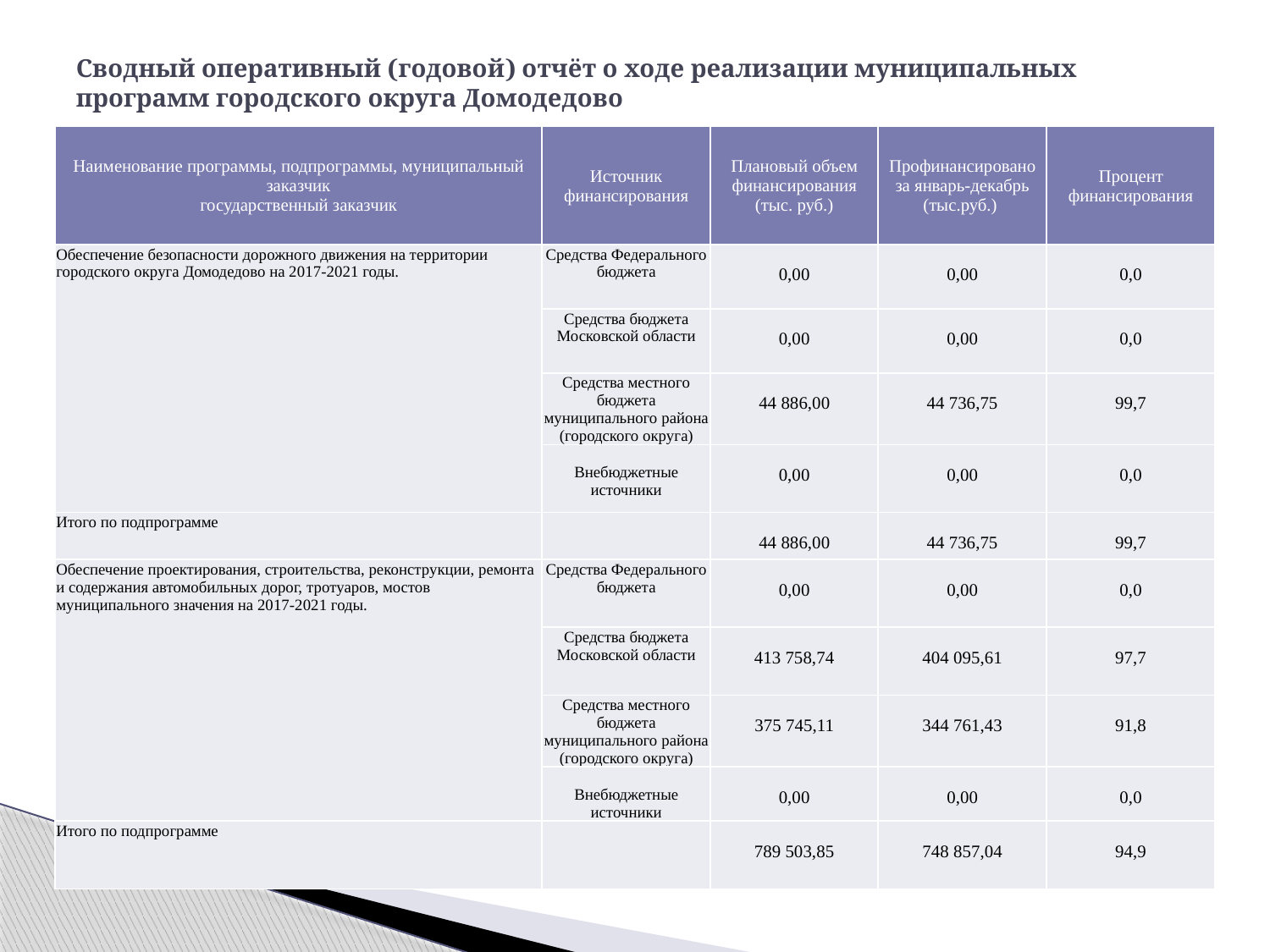

# Сводный оперативный (годовой) отчёт о ходе реализации муниципальных программ городского округа Домодедово
| Наименование программы, подпрограммы, муниципальный заказчик государственный заказчик | Источник финансирования | Плановый объем финансирования (тыс. руб.) | Профинансировано за январь-декабрь (тыс.руб.) | Процент финансирования |
| --- | --- | --- | --- | --- |
| Обеспечение безопасности дорожного движения на территории городского округа Домодедово на 2017-2021 годы. | Средства Федерального бюджета | 0,00 | 0,00 | 0,0 |
|  | Средства бюджета Московской области | 0,00 | 0,00 | 0,0 |
|  | Средства местного бюджета муниципального района (городского округа) | 44 886,00 | 44 736,75 | 99,7 |
|  | Внебюджетные источники | 0,00 | 0,00 | 0,0 |
| Итого по подпрограмме |  | 44 886,00 | 44 736,75 | 99,7 |
| Обеспечение проектирования, строительства, реконструкции, ремонта и содержания автомобильных дорог, тротуаров, мостов муниципального значения на 2017-2021 годы. | Средства Федерального бюджета | 0,00 | 0,00 | 0,0 |
|  | Средства бюджета Московской области | 413 758,74 | 404 095,61 | 97,7 |
|  | Средства местного бюджета муниципального района (городского округа) | 375 745,11 | 344 761,43 | 91,8 |
|  | Внебюджетные источники | 0,00 | 0,00 | 0,0 |
| Итого по подпрограмме |  | 789 503,85 | 748 857,04 | 94,9 |